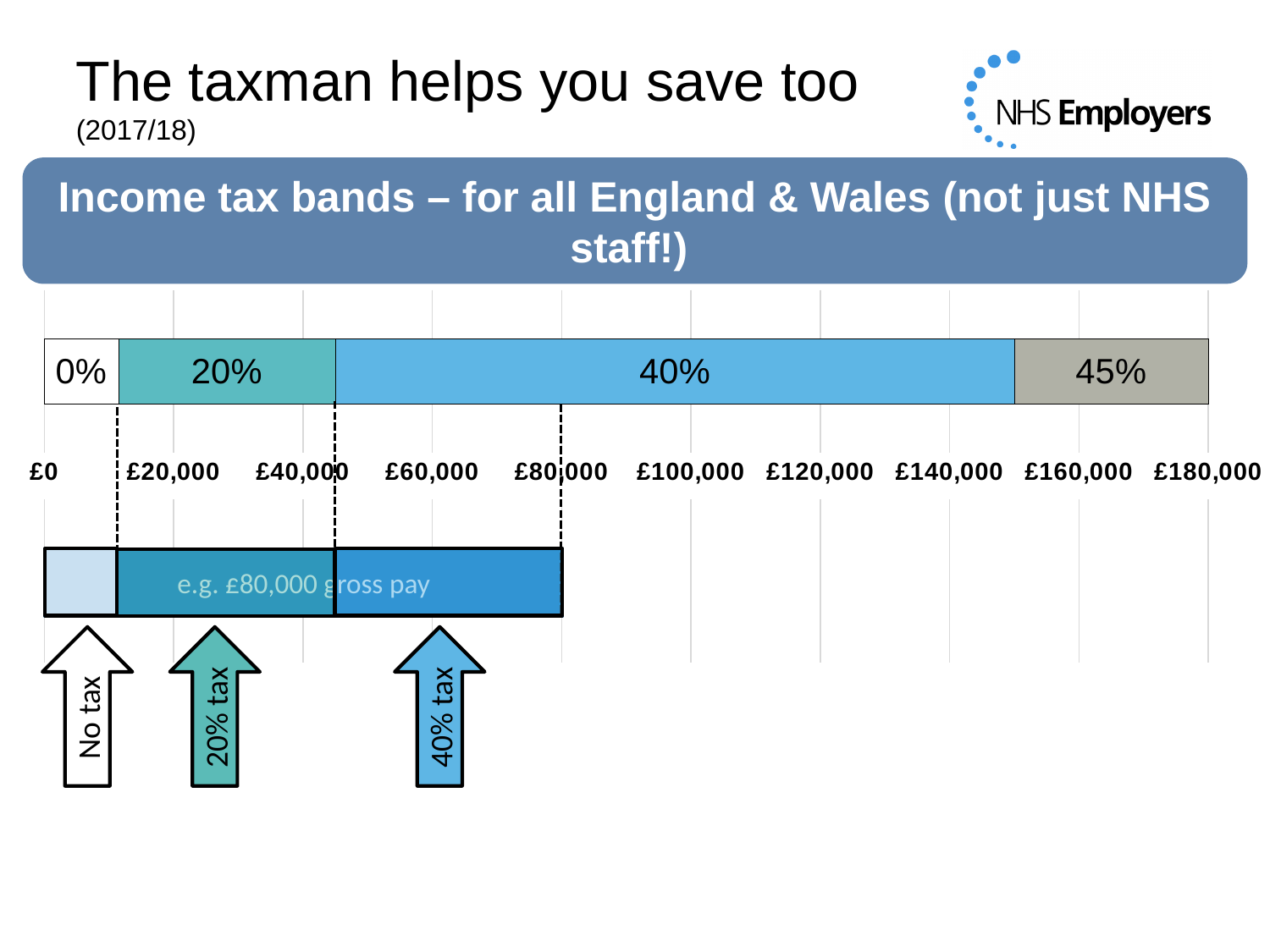

# The taxman helps you save too (2017/18)
Income tax bands – for all England & Wales (not just NHS staff!)

### Chart

| Category | Series 1 | Series 2 | Series 3 | Series 4 |
|---|---|---|---|---|
| Category 1 | 11500.0 | 33500.0 | 105000.0 | 30000.0 |

### Chart

| Category | Series 1 |
|---|---|
| Category 1 | 11500.0 |

e.g. £80,000 gross pay
No tax
20% tax
40% tax